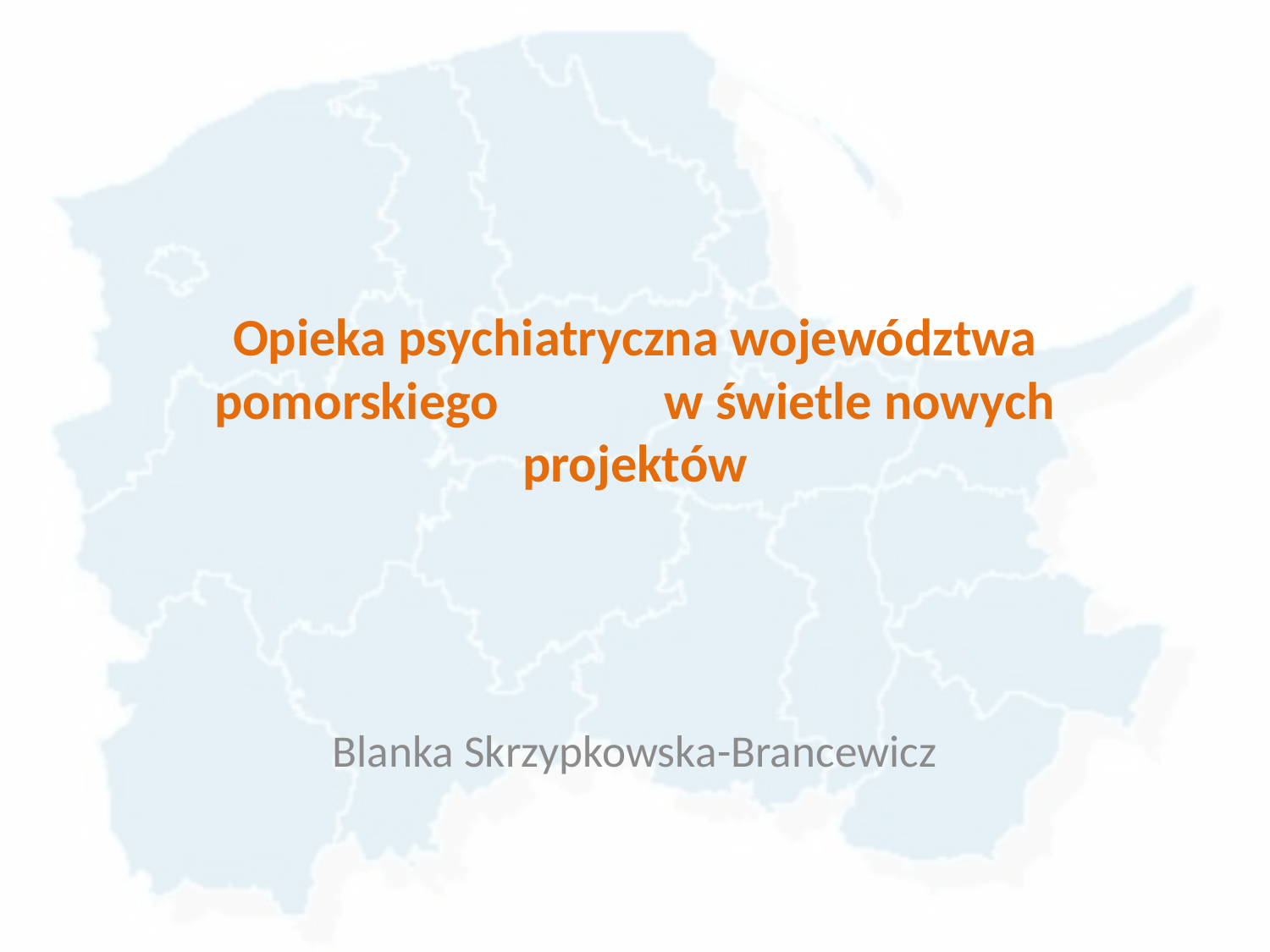

# Opieka psychiatryczna województwa pomorskiego              w świetle nowych projektów
Blanka Skrzypkowska-Brancewicz